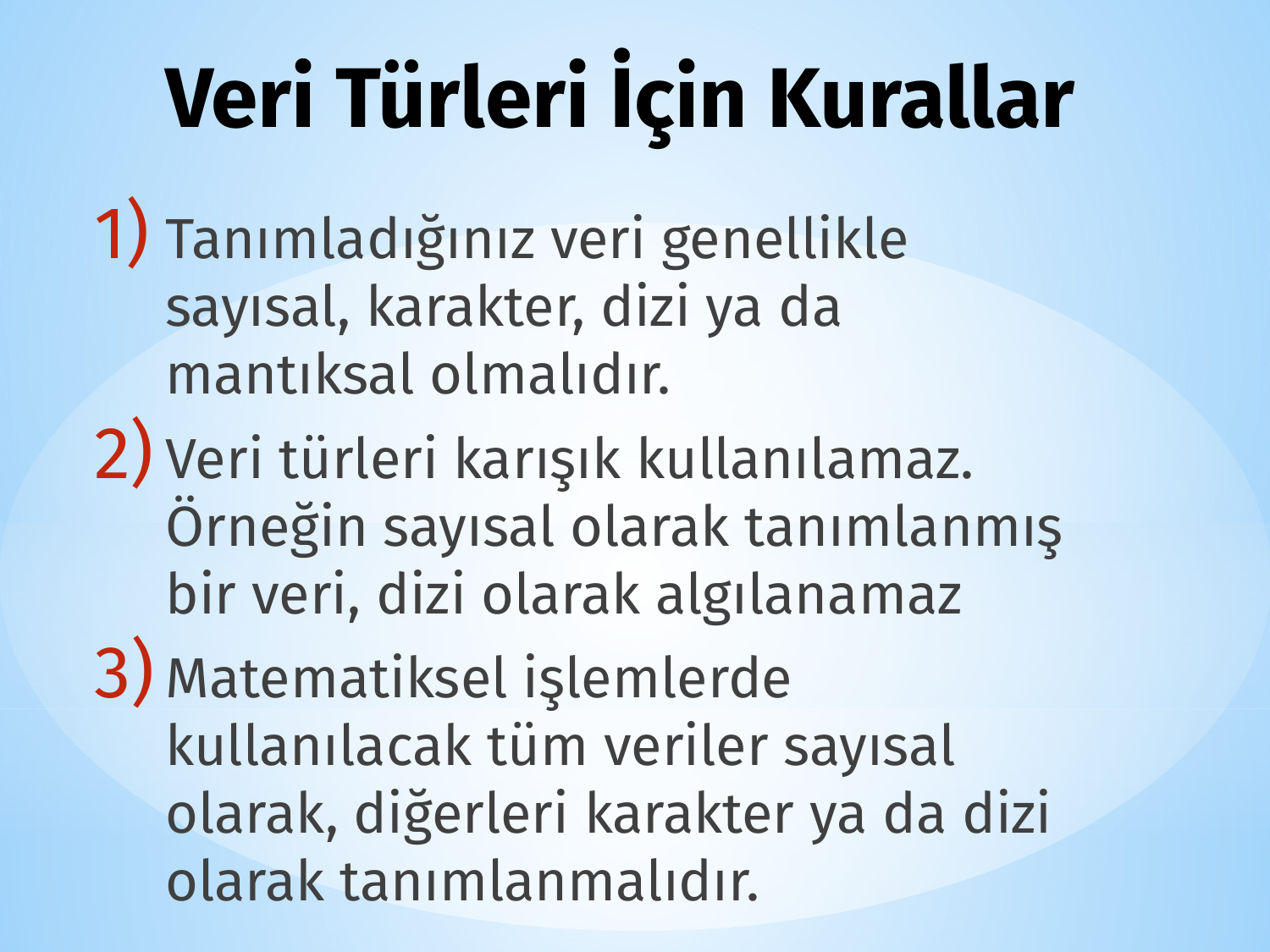

# Veri Türleri İçin Kurallar
Tanımladığınız veri genellikle sayısal, karakter, dizi ya da mantıksal olmalıdır.
Veri türleri karışık kullanılamaz. Örneğin sayısal olarak tanımlanmış bir veri, dizi olarak algılanamaz
Matematiksel işlemlerde kullanılacak tüm veriler sayısal olarak, diğerleri karakter ya da dizi olarak tanımlanmalıdır.